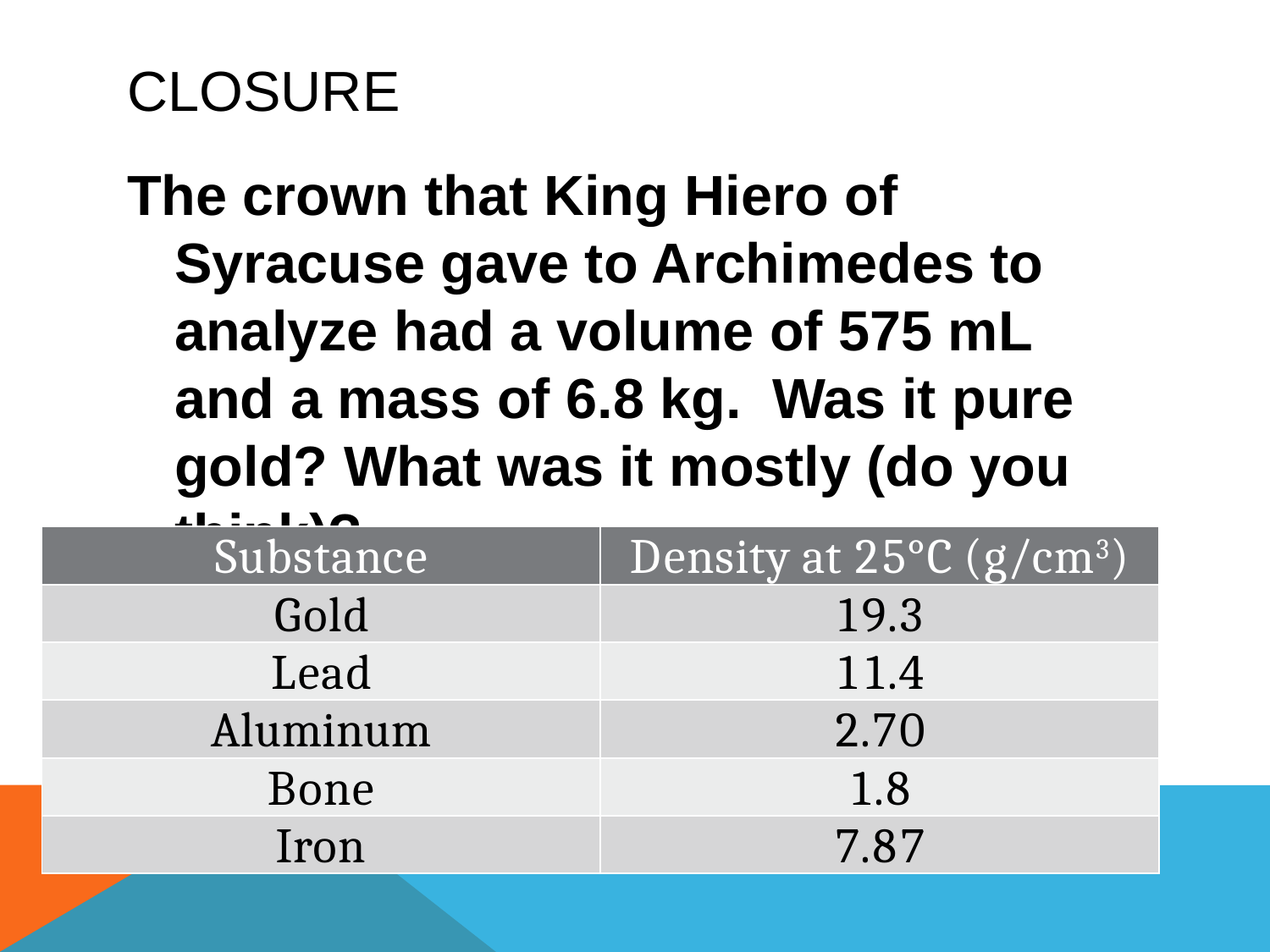

# Closure
The crown that King Hiero of Syracuse gave to Archimedes to analyze had a volume of 575 mL and a mass of 6.8 kg.  Was it pure gold? What was it mostly (do you think)?

| Substance | Density at 25°C (g/cm3) |
| --- | --- |
| Gold | 19.3 |
| Lead | 11.4 |
| Aluminum | 2.70 |
| Bone | 1.8 |
| Iron | 7.87 |